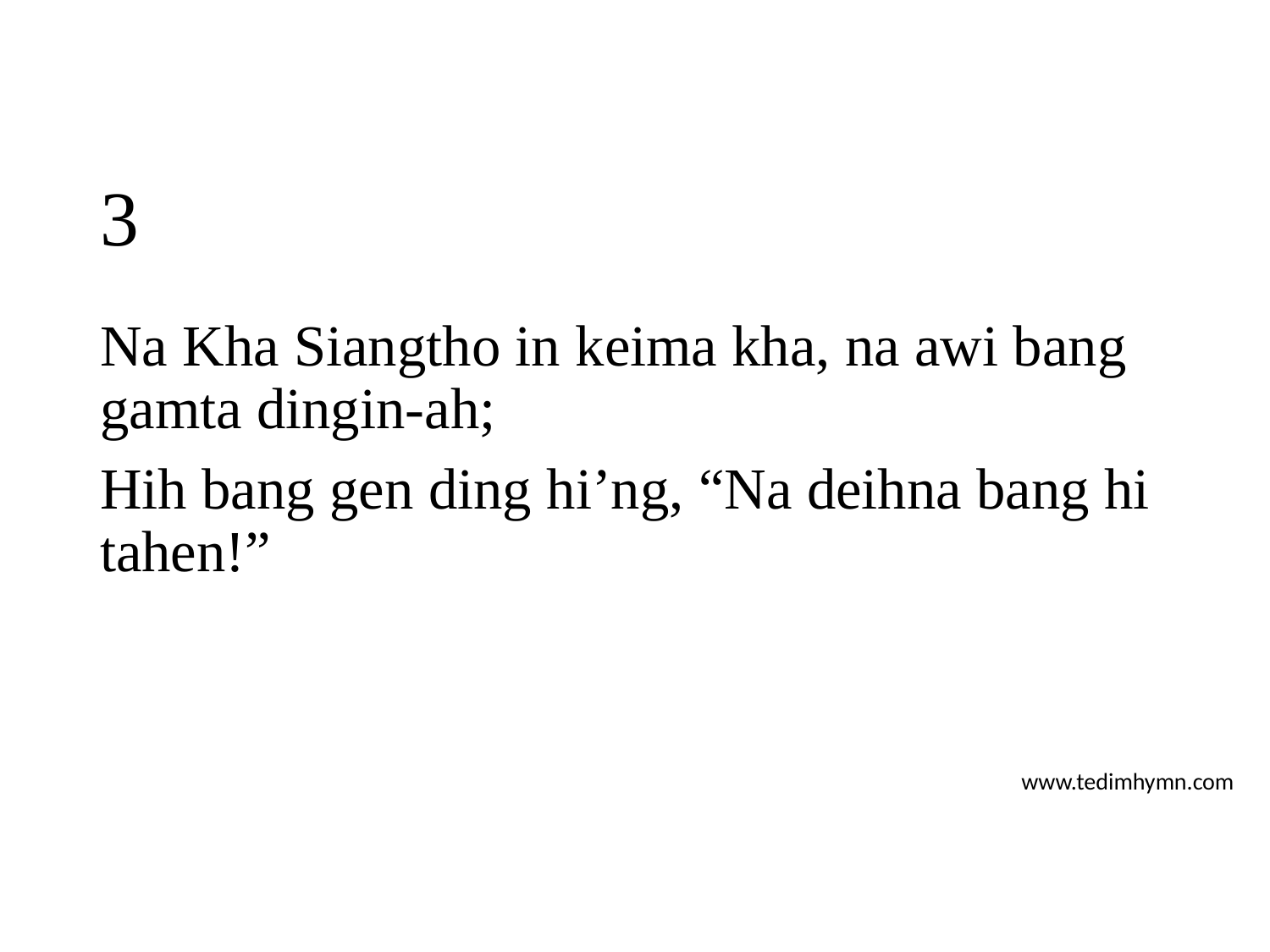

# 3
Na Kha Siangtho in keima kha, na awi bang gamta dingin-ah;
Hih bang gen ding hi’ng, “Na deihna bang hi tahen!”

www.tedimhymn.com